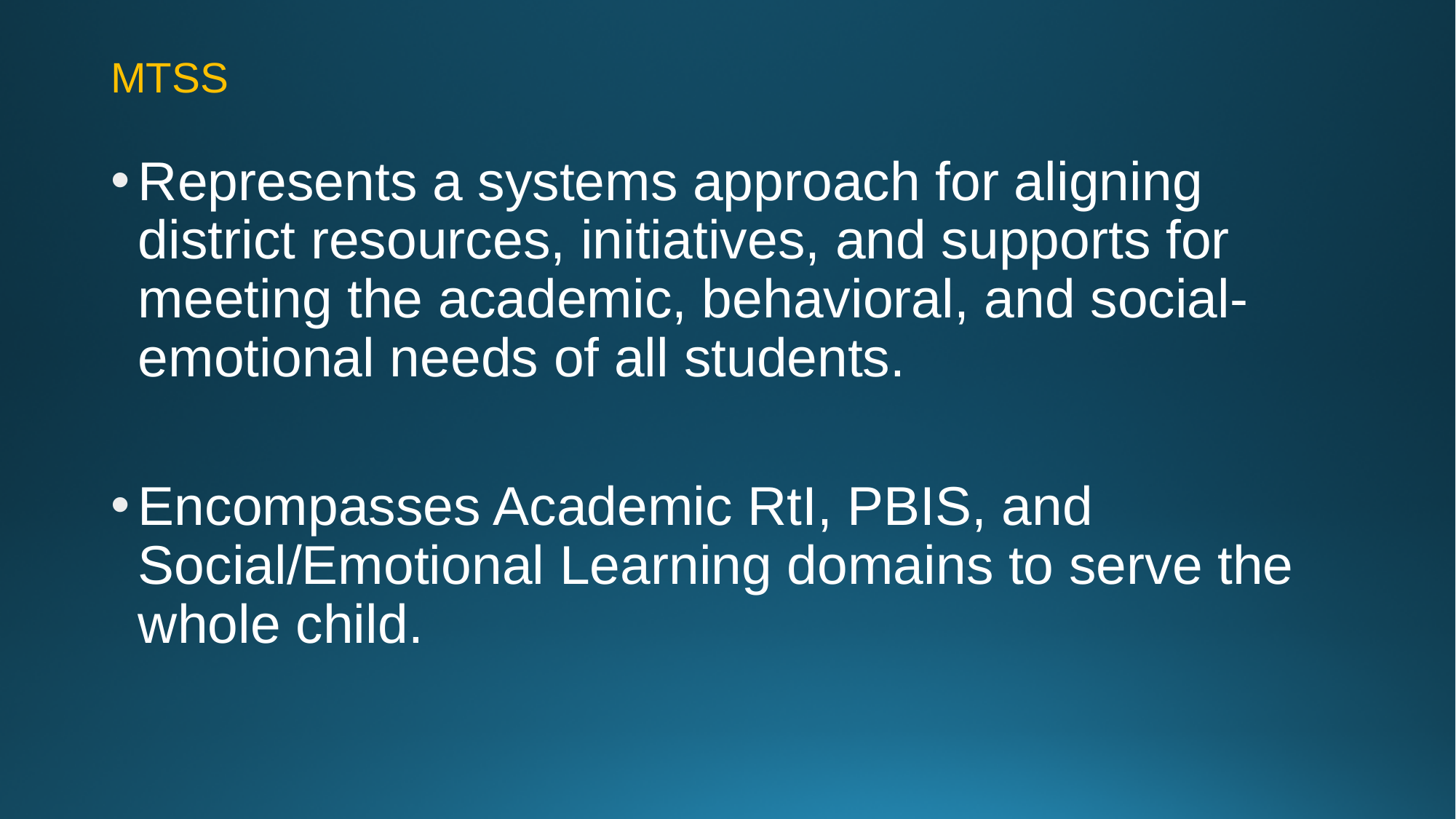

# MTSS
Represents a systems approach for aligning district resources, initiatives, and supports for meeting the academic, behavioral, and social-emotional needs of all students.

Encompasses Academic RtI, PBIS, and Social/Emotional Learning domains to serve the whole child.